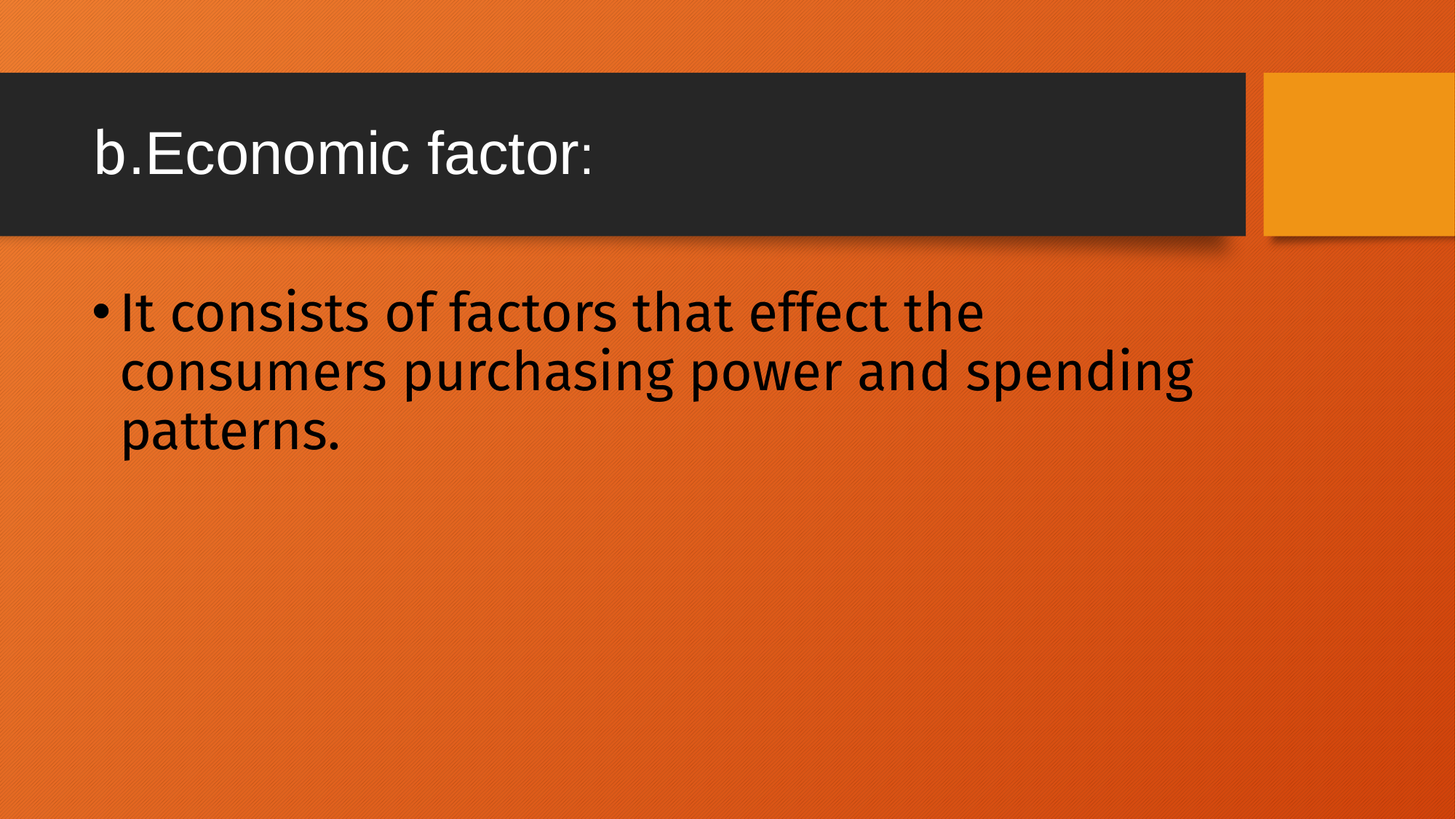

# b.Economic factor:
It consists of factors that effect the consumers purchasing power and spending patterns.